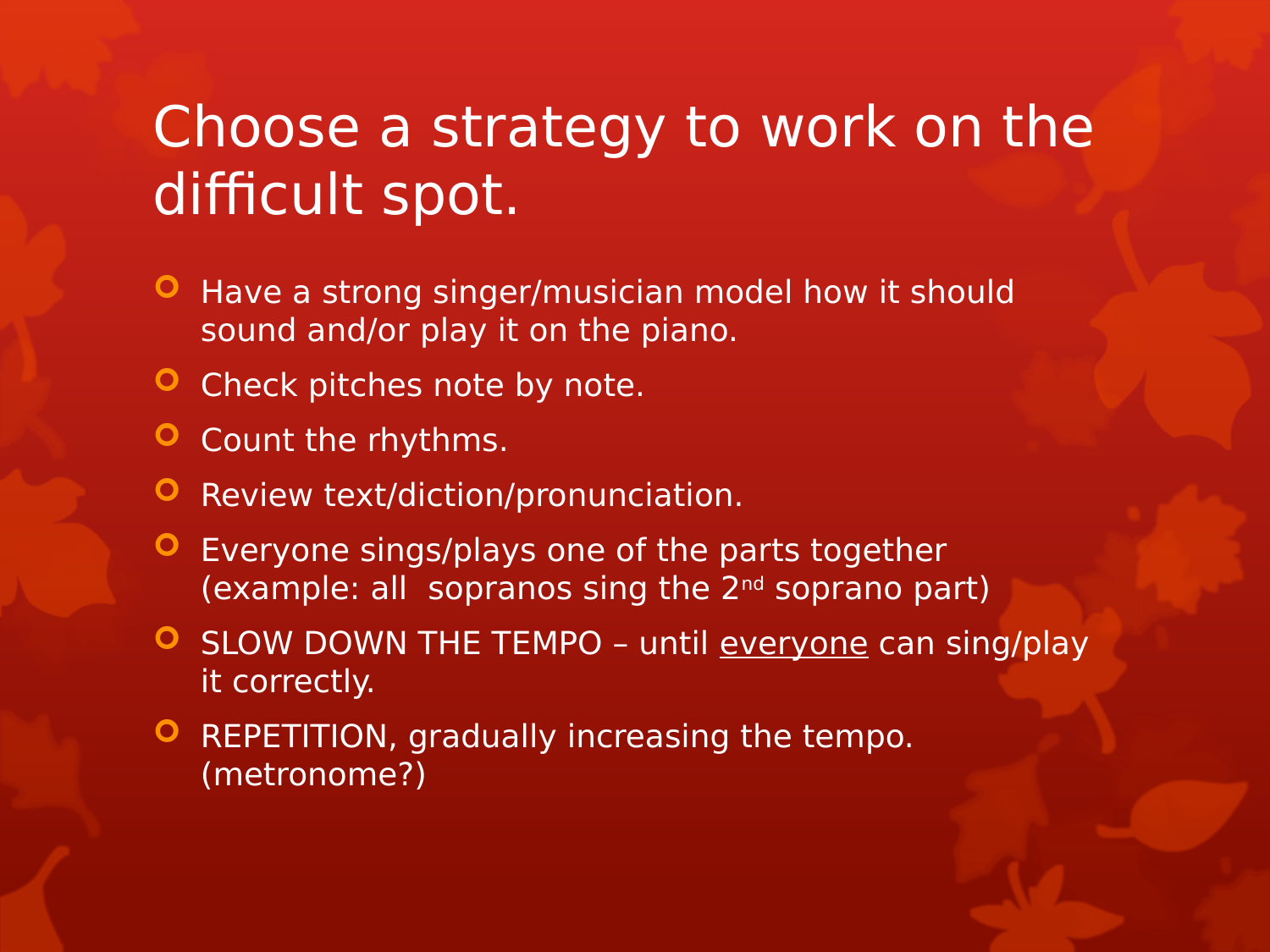

# Choose a strategy to work on the difficult spot.
Have a strong singer/musician model how it should sound and/or play it on the piano.
Check pitches note by note.
Count the rhythms.
Review text/diction/pronunciation.
Everyone sings/plays one of the parts together (example: all  sopranos sing the 2nd soprano part)
SLOW DOWN THE TEMPO – until everyone can sing/play it correctly.
REPETITION, gradually increasing the tempo. (metronome?)